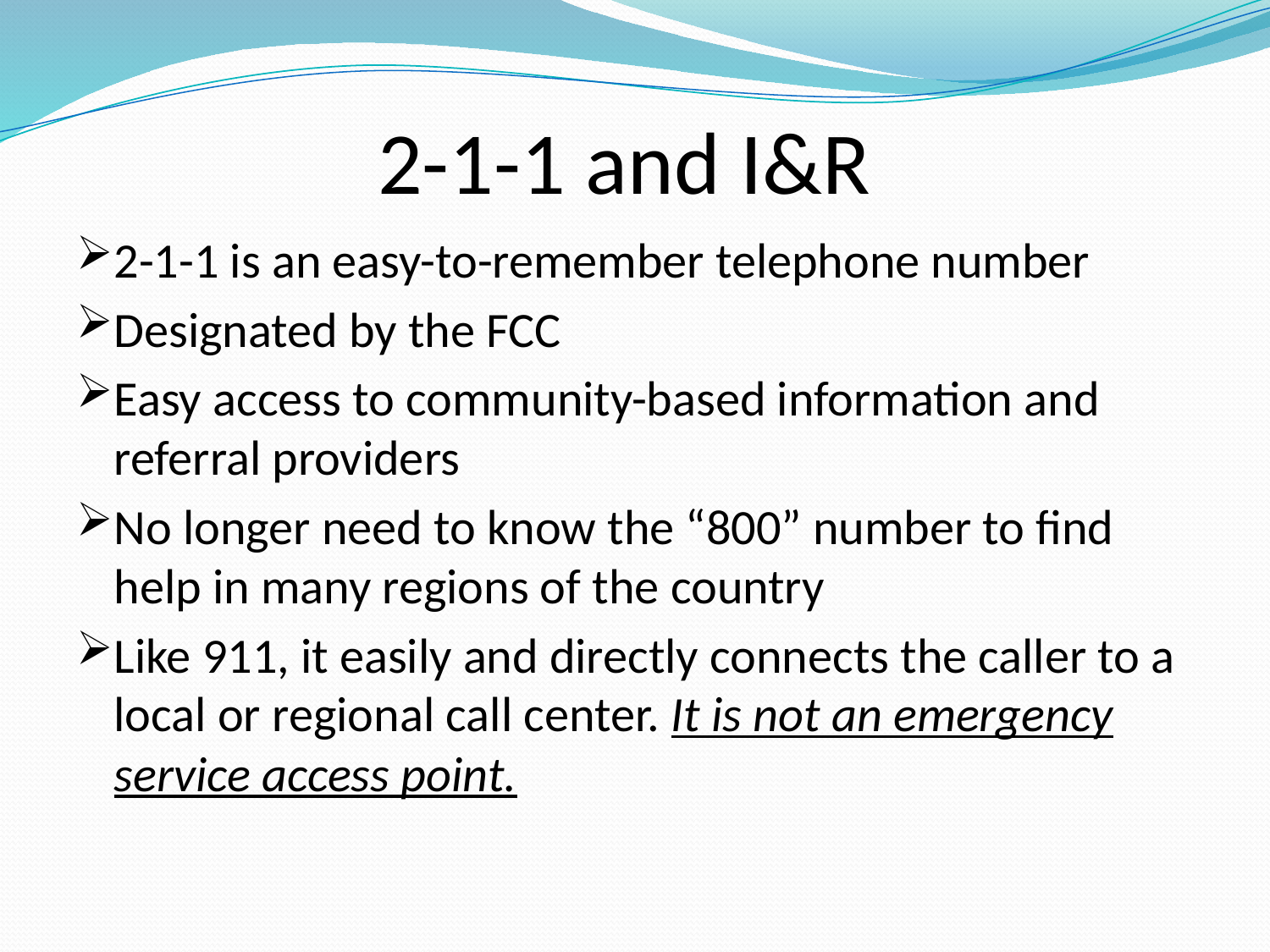

2-1-1 and I&R
2-1-1 is an easy-to-remember telephone number
Designated by the FCC
Easy access to community-based information and referral providers
No longer need to know the “800” number to find help in many regions of the country
Like 911, it easily and directly connects the caller to a local or regional call center. It is not an emergency service access point.